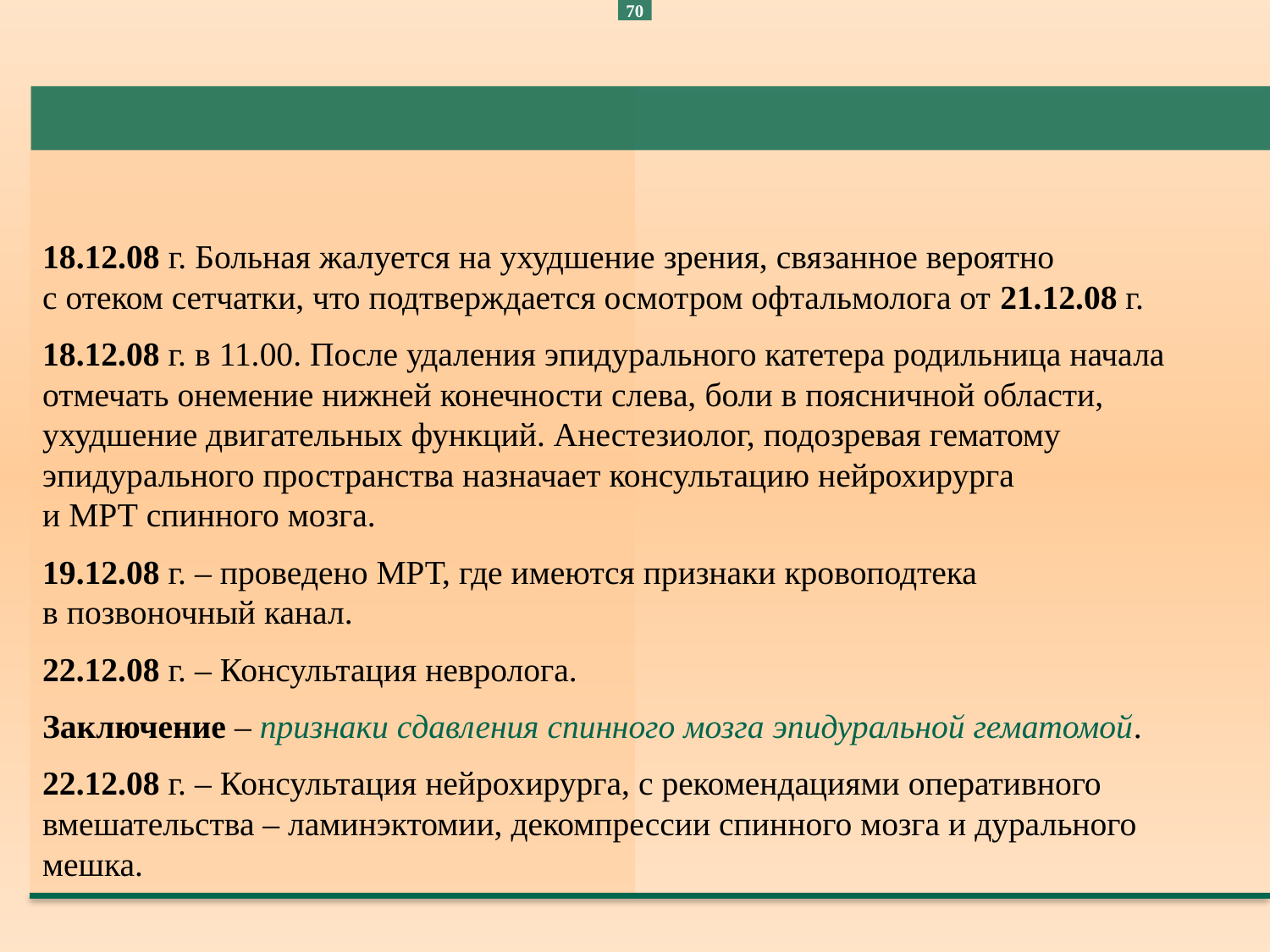

18.12.08 г. Больная жалуется на ухудшение зрения, связанное вероятно
с отеком сетчатки, что подтверждается осмотром офтальмолога от 21.12.08 г.
18.12.08 г. в 11.00. После удаления эпидурального катетера родильница начала отмечать онемение нижней конечности слева, боли в поясничной области, ухудшение двигательных функций. Анестезиолог, подозревая гематому эпидурального пространства назначает консультацию нейрохирурга
и МРТ спинного мозга.
19.12.08 г. – проведено МРТ, где имеются признаки кровоподтека
в позвоночный канал.
22.12.08 г. – Консультация невролога.
Заключение – признаки сдавления спинного мозга эпидуральной гематомой.
22.12.08 г. – Консультация нейрохирурга, с рекомендациями оперативного вмешательства – ламинэктомии, декомпрессии спинного мозга и дурального мешка.